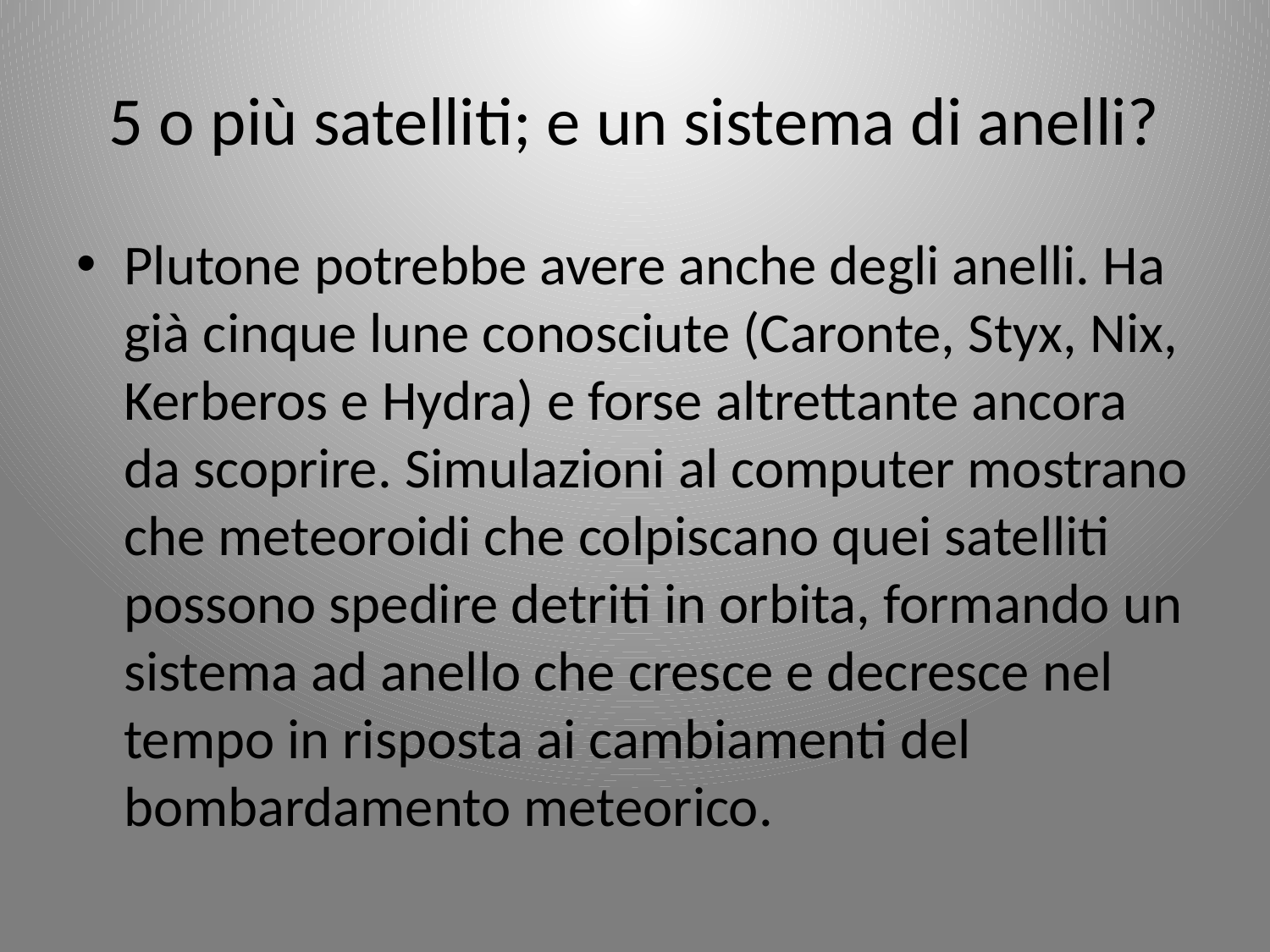

# 5 o più satelliti; e un sistema di anelli?
Plutone potrebbe avere anche degli anelli. Ha già cinque lune conosciute (Caronte, Styx, Nix, Kerberos e Hydra) e forse altrettante ancora da scoprire. Simulazioni al computer mostrano che meteoroidi che colpiscano quei satelliti possono spedire detriti in orbita, formando un sistema ad anello che cresce e decresce nel tempo in risposta ai cambiamenti del bombardamento meteorico.